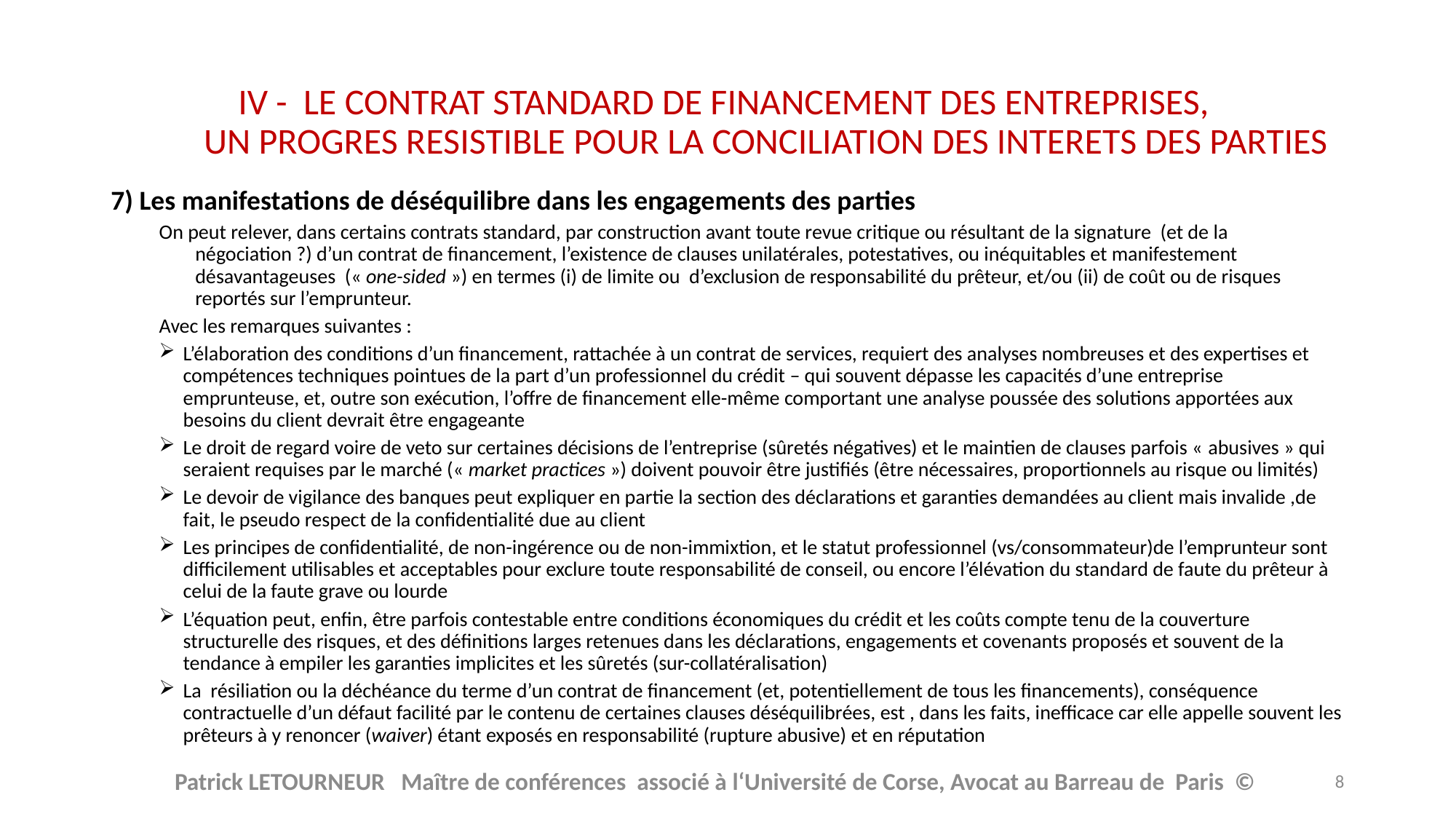

# IV -  LE CONTRAT STANDARD DE FINANCEMENT DES ENTREPRISES, UN PROGRES RESISTIBLE POUR LA CONCILIATION DES INTERETS DES PARTIES
7) Les manifestations de déséquilibre dans les engagements des parties
On peut relever, dans certains contrats standard, par construction avant toute revue critique ou résultant de la signature  (et de la négociation ?) d’un contrat de financement, l’existence de clauses unilatérales, potestatives, ou inéquitables et manifestement désavantageuses  (« one-sided ») en termes (i) de limite ou  d’exclusion de responsabilité du prêteur, et/ou (ii) de coût ou de risques reportés sur l’emprunteur.
Avec les remarques suivantes :
L’élaboration des conditions d’un financement, rattachée à un contrat de services, requiert des analyses nombreuses et des expertises et compétences techniques pointues de la part d’un professionnel du crédit – qui souvent dépasse les capacités d’une entreprise emprunteuse, et, outre son exécution, l’offre de financement elle-même comportant une analyse poussée des solutions apportées aux besoins du client devrait être engageante
Le droit de regard voire de veto sur certaines décisions de l’entreprise (sûretés négatives) et le maintien de clauses parfois « abusives » qui seraient requises par le marché (« market practices ») doivent pouvoir être justifiés (être nécessaires, proportionnels au risque ou limités)
Le devoir de vigilance des banques peut expliquer en partie la section des déclarations et garanties demandées au client mais invalide ,de fait, le pseudo respect de la confidentialité due au client
Les principes de confidentialité, de non-ingérence ou de non-immixtion, et le statut professionnel (vs/consommateur)de l’emprunteur sont difficilement utilisables et acceptables pour exclure toute responsabilité de conseil, ou encore l’élévation du standard de faute du prêteur à celui de la faute grave ou lourde
L’équation peut, enfin, être parfois contestable entre conditions économiques du crédit et les coûts compte tenu de la couverture structurelle des risques, et des définitions larges retenues dans les déclarations, engagements et covenants proposés et souvent de la tendance à empiler les garanties implicites et les sûretés (sur-collatéralisation)
La  résiliation ou la déchéance du terme d’un contrat de financement (et, potentiellement de tous les financements), conséquence contractuelle d’un défaut facilité par le contenu de certaines clauses déséquilibrées, est , dans les faits, inefficace car elle appelle souvent les prêteurs à y renoncer (waiver) étant exposés en responsabilité (rupture abusive) et en réputation

Patrick LETOURNEUR   Maître de conférences  associé à l‘Université de Corse, Avocat au Barreau de  Paris  ©
8